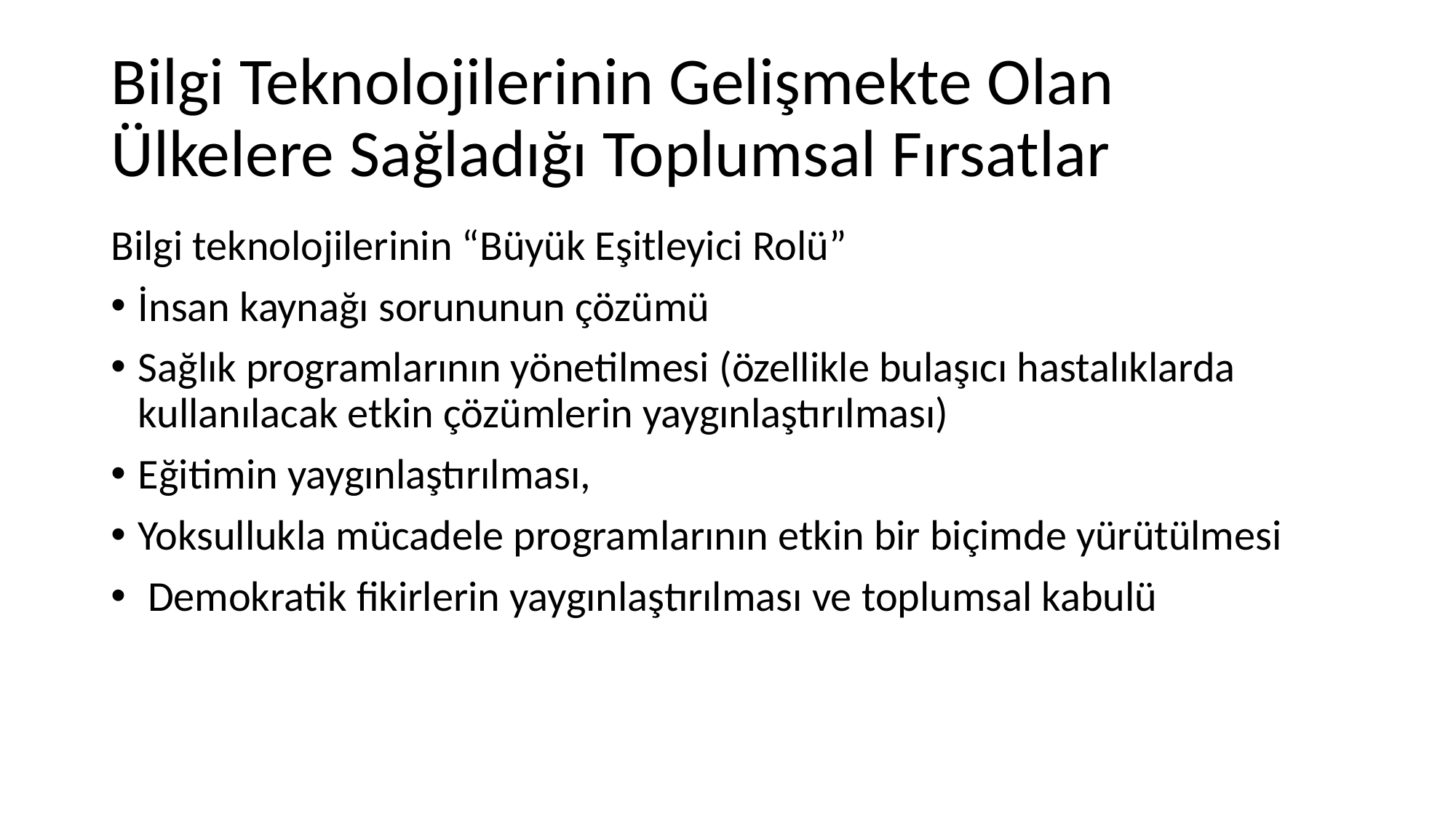

# Bilgi Teknolojilerinin Gelişmekte Olan Ülkelere Sağladığı Toplumsal Fırsatlar
Bilgi teknolojilerinin “Büyük Eşitleyici Rolü”
İnsan kaynağı sorununun çözümü
Sağlık programlarının yönetilmesi (özellikle bulaşıcı hastalıklarda kullanılacak etkin çözümlerin yaygınlaştırılması)
Eğitimin yaygınlaştırılması,
Yoksullukla mücadele programlarının etkin bir biçimde yürütülmesi
 Demokratik fikirlerin yaygınlaştırılması ve toplumsal kabulü